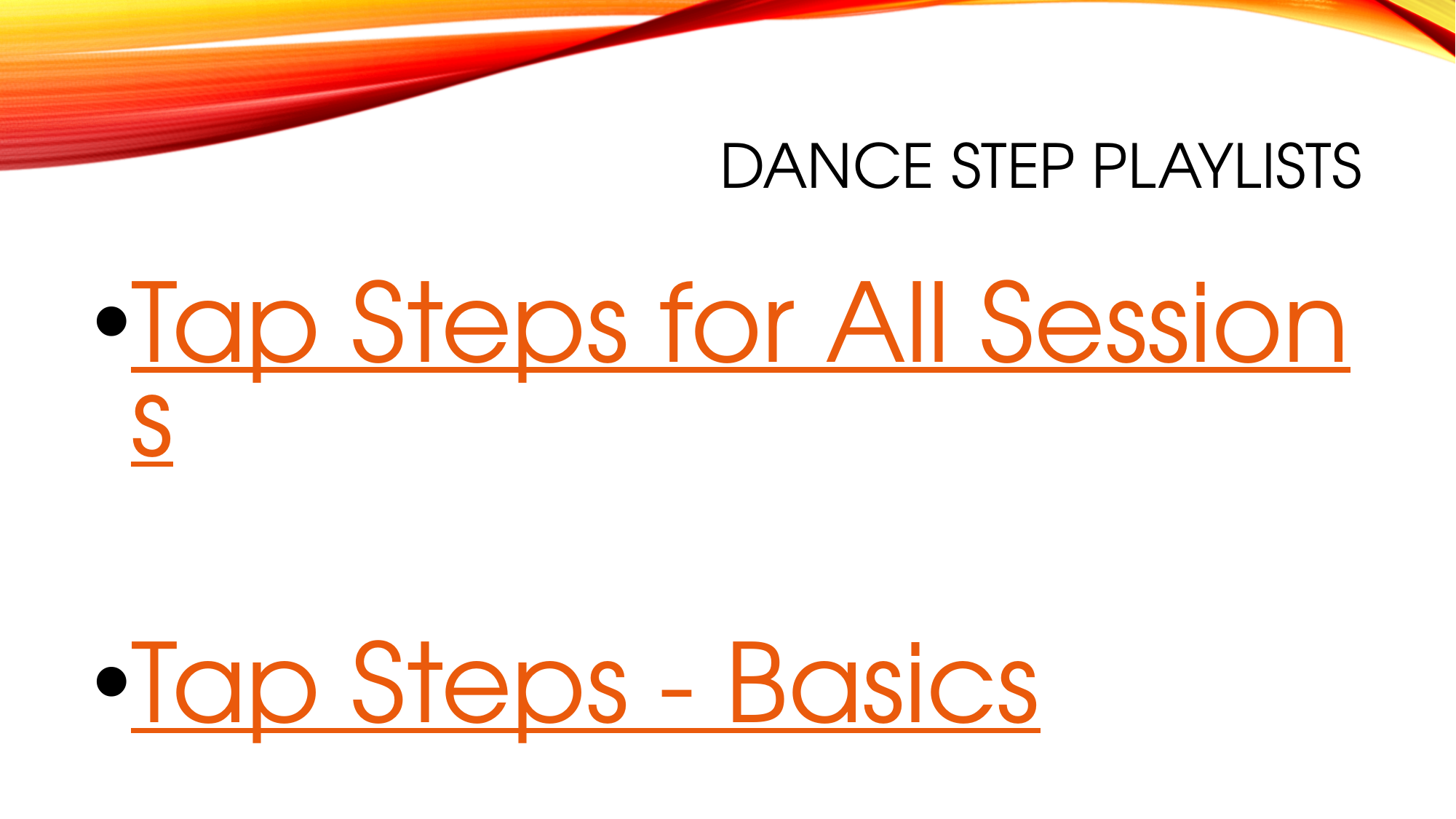

# Dance Step Playlists
Tap Steps for All Sessions

Tap Steps - Basics